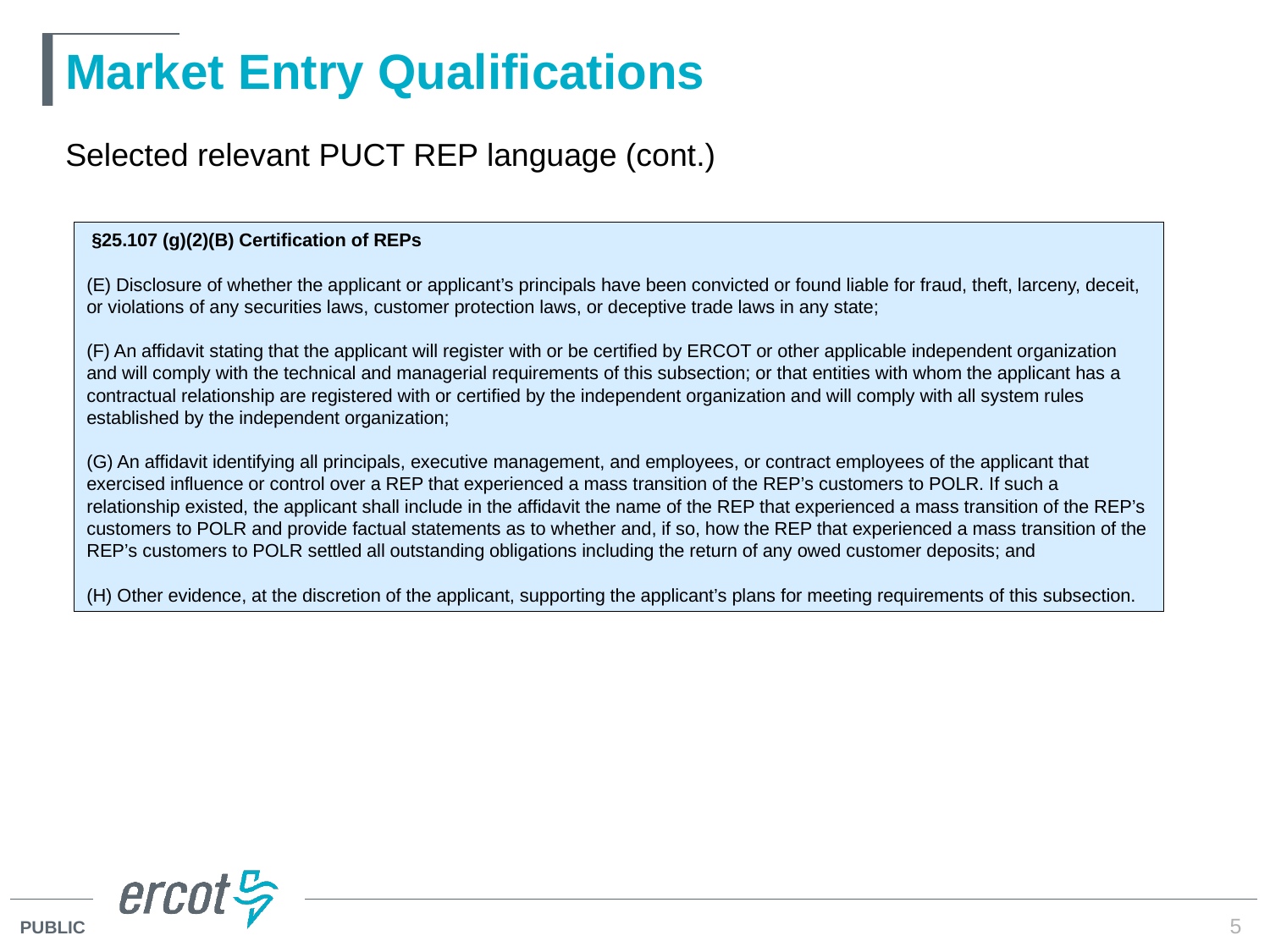

# Market Entry Qualifications
Selected relevant PUCT REP language (cont.)

 §25.107 (g)(2)(B) Certification of REPs

(E) Disclosure of whether the applicant or applicant’s principals have been convicted or found liable for fraud, theft, larceny, deceit, or violations of any securities laws, customer protection laws, or deceptive trade laws in any state;

(F) An affidavit stating that the applicant will register with or be certified by ERCOT or other applicable independent organization and will comply with the technical and managerial requirements of this subsection; or that entities with whom the applicant has a contractual relationship are registered with or certified by the independent organization and will comply with all system rules established by the independent organization;

(G) An affidavit identifying all principals, executive management, and employees, or contract employees of the applicant that exercised influence or control over a REP that experienced a mass transition of the REP’s customers to POLR. If such a relationship existed, the applicant shall include in the affidavit the name of the REP that experienced a mass transition of the REP’s customers to POLR and provide factual statements as to whether and, if so, how the REP that experienced a mass transition of the REP’s customers to POLR settled all outstanding obligations including the return of any owed customer deposits; and

(H) Other evidence, at the discretion of the applicant, supporting the applicant’s plans for meeting requirements of this subsection.
5